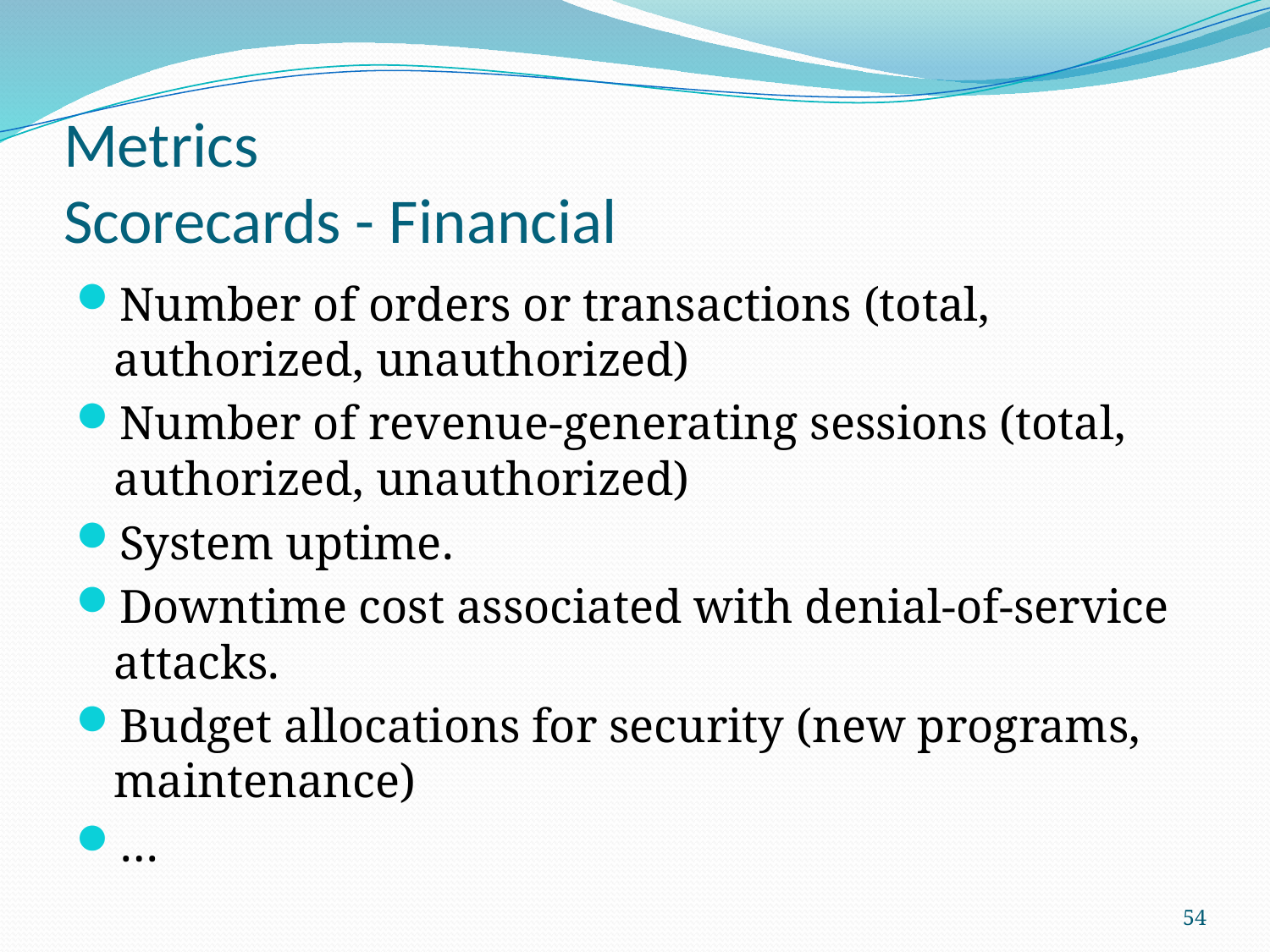

# Metrics Scorecards - Financial
Number of orders or transactions (total, authorized, unauthorized)
Number of revenue-generating sessions (total, authorized, unauthorized)
System uptime.
Downtime cost associated with denial-of-service attacks.
Budget allocations for security (new programs, maintenance)
…

54